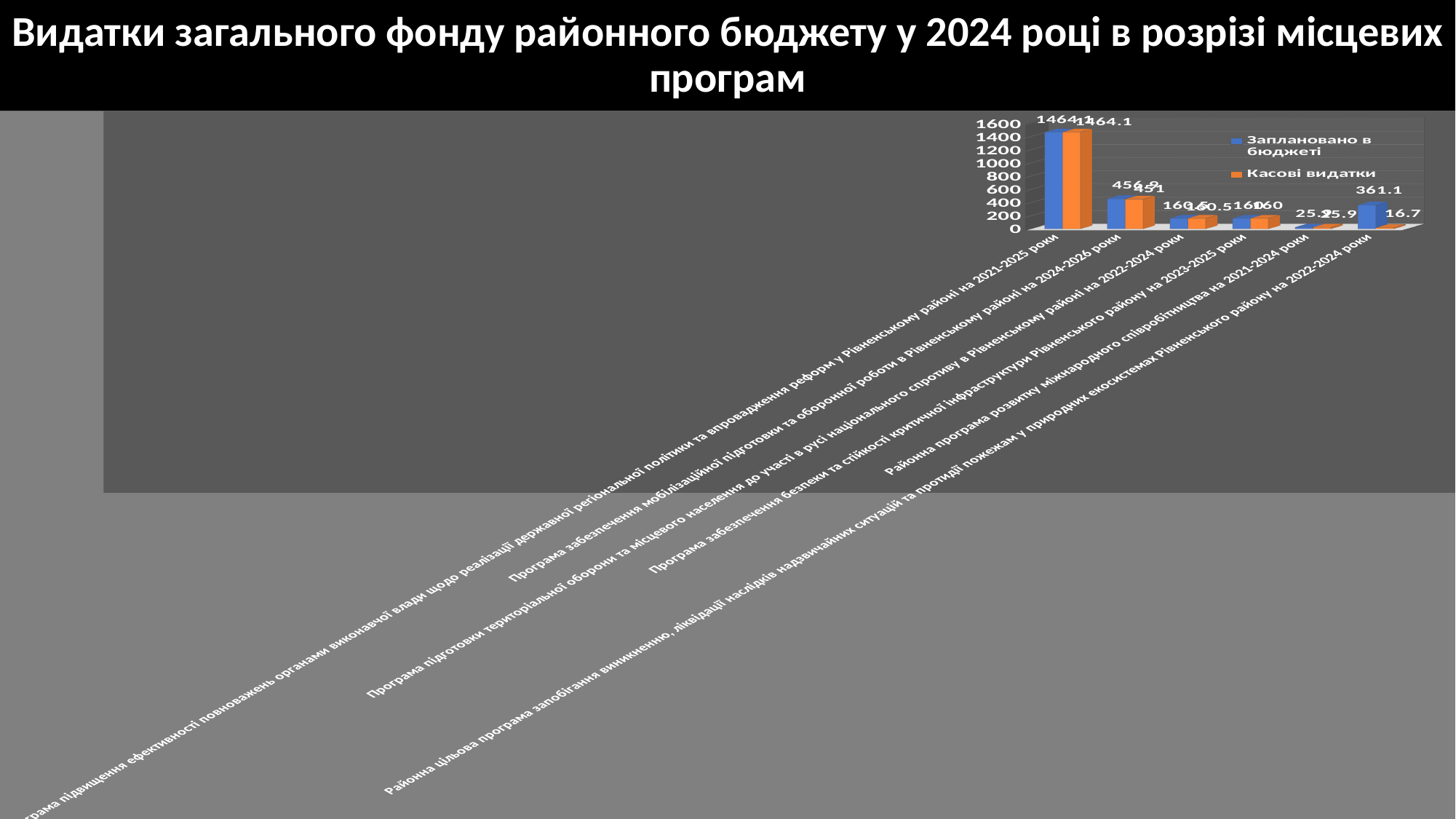

# Видатки загального фонду районного бюджету у 2024 році в розрізі місцевих програм

[unsupported chart]